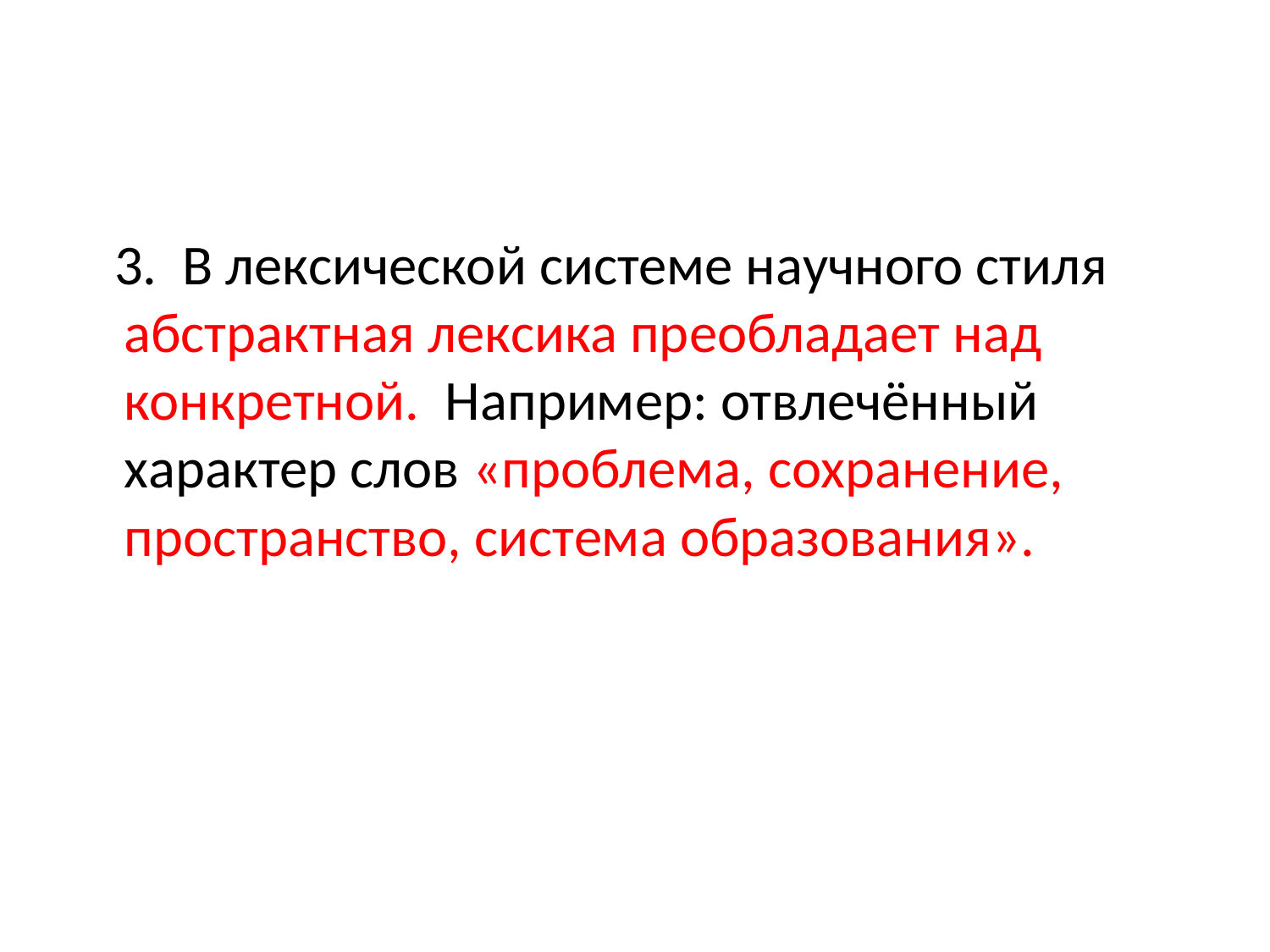

#
   3.  В лексической системе научного стиля абстрактная лексика преобладает над конкретной.  Например: отвлечённый характер слов «проблема, сохранение, пространство, система образования».